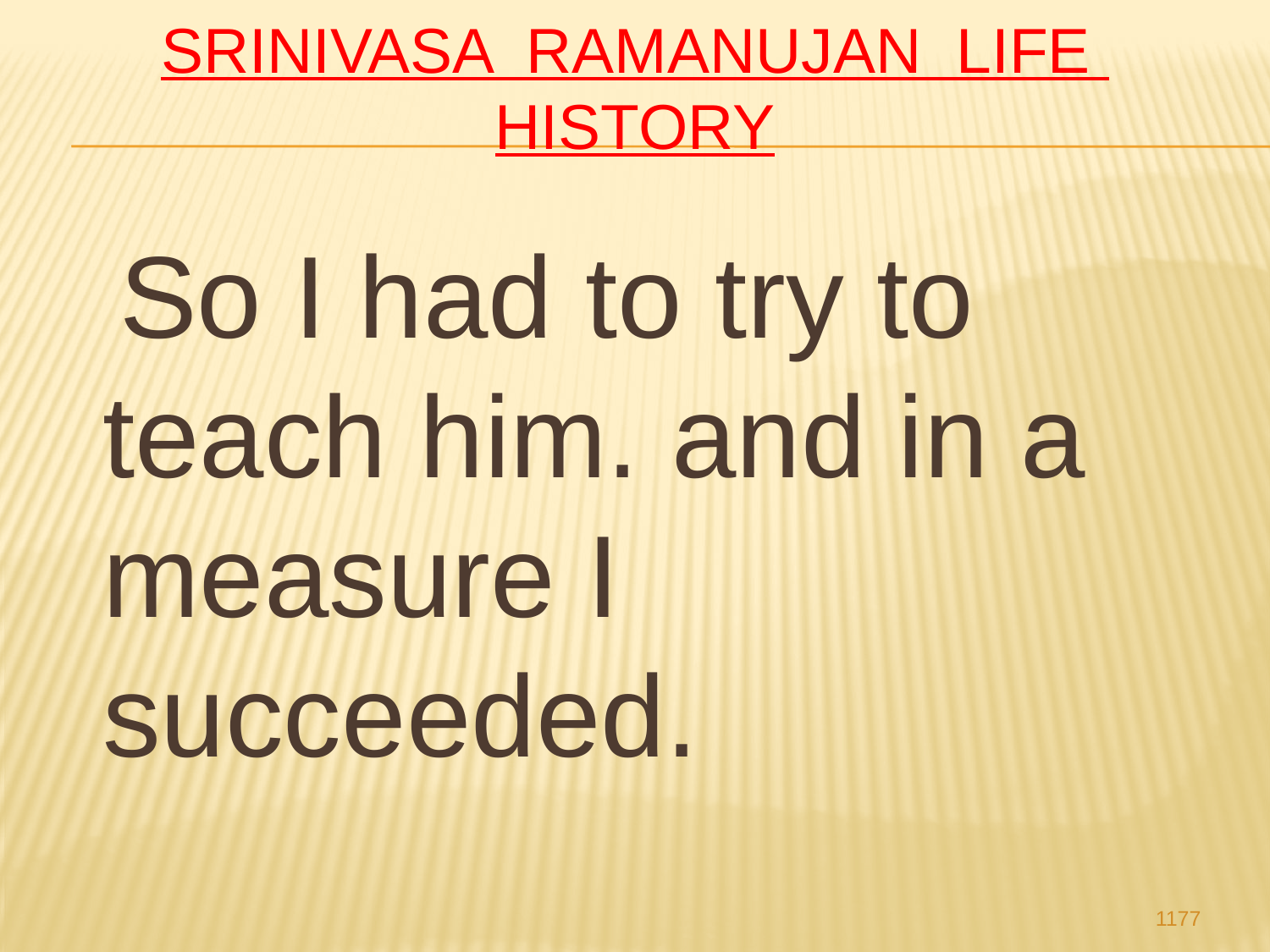

# Srinivasa  Ramanujan  life  history
  So I had to try to teach him. and in a measure I succeeded.

1177